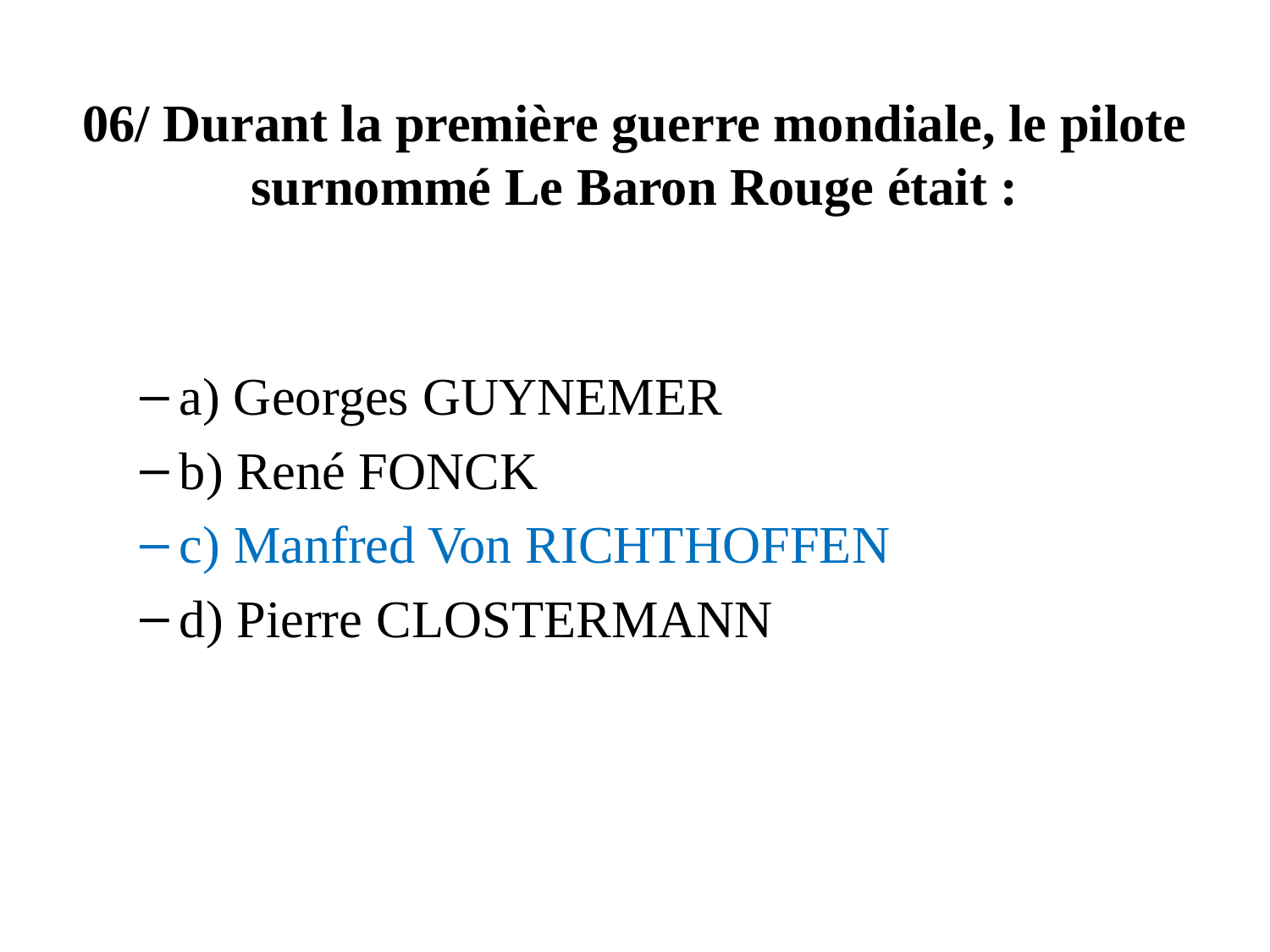

# 06/ Durant la première guerre mondiale, le pilote surnommé Le Baron Rouge était :
a) Georges Guynemer
b) René Fonck
c) Manfred Von Richthoffen
d) Pierre Clostermann